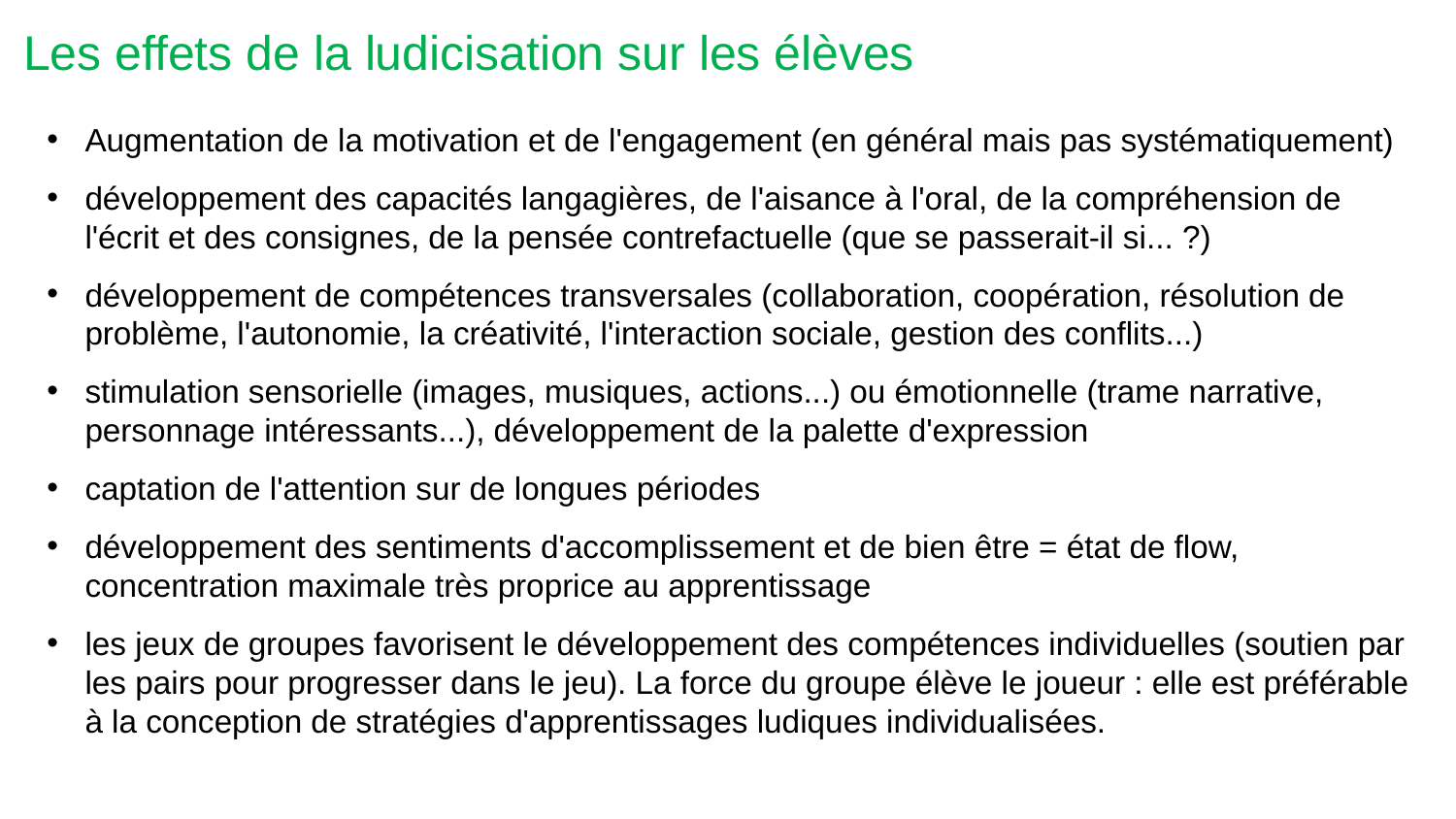

Les effets de la ludicisation sur les élèves
Augmentation de la motivation et de l'engagement (en général mais pas systématiquement)

développement des capacités langagières, de l'aisance à l'oral, de la compréhension de l'écrit et des consignes, de la pensée contrefactuelle (que se passerait-il si... ?)

développement de compétences transversales (collaboration, coopération, résolution de problème, l'autonomie, la créativité, l'interaction sociale, gestion des conflits...)

stimulation sensorielle (images, musiques, actions...) ou émotionnelle (trame narrative, personnage intéressants...), développement de la palette d'expression

captation de l'attention sur de longues périodes

développement des sentiments d'accomplissement et de bien être = état de flow, concentration maximale très proprice au apprentissage

les jeux de groupes favorisent le développement des compétences individuelles (soutien par les pairs pour progresser dans le jeu). La force du groupe élève le joueur : elle est préférable à la conception de stratégies d'apprentissages ludiques individualisées.